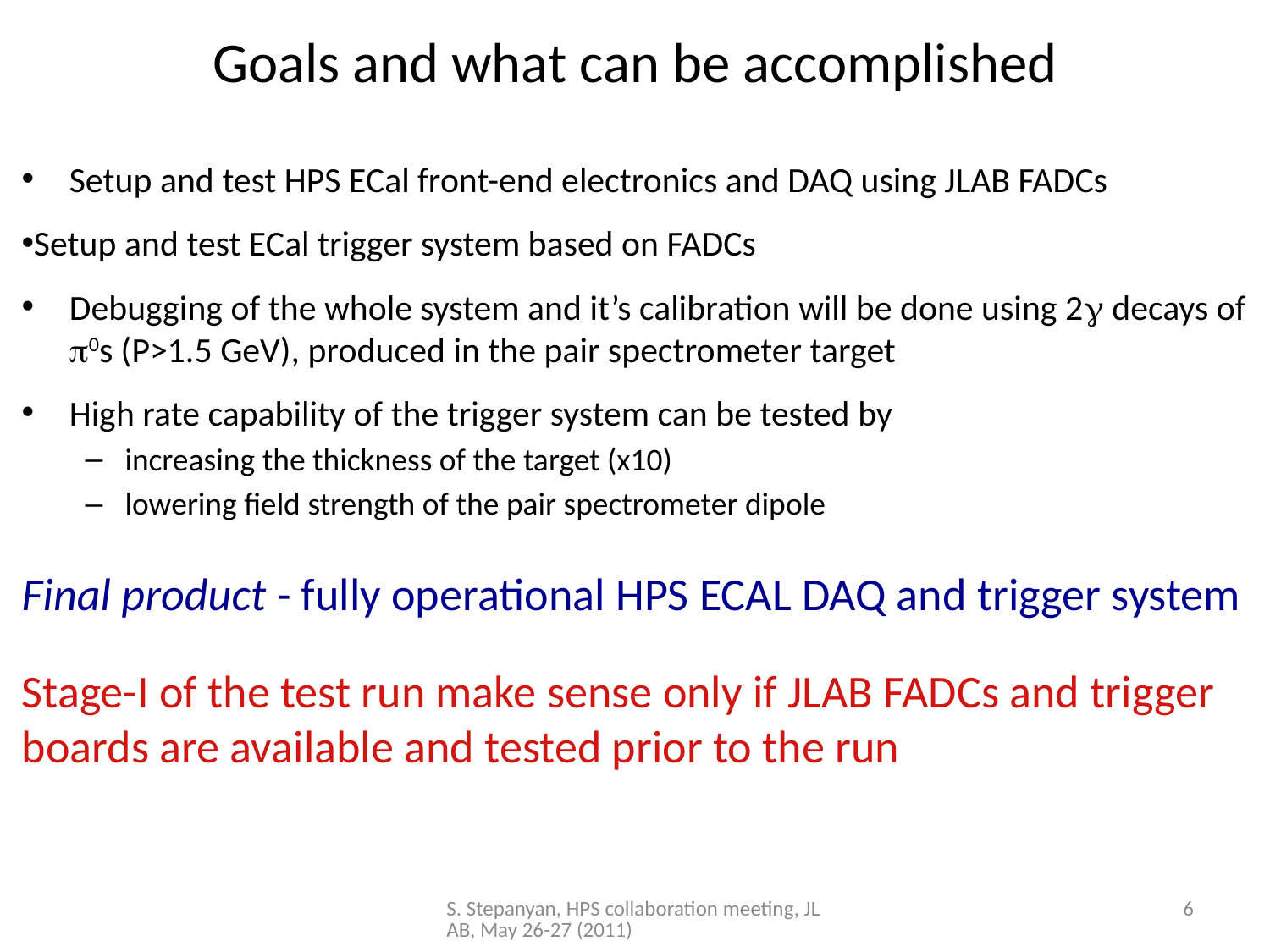

# Goals and what can be accomplished
Setup and test HPS ECal front-end electronics and DAQ using JLAB FADCs
Setup and test ECal trigger system based on FADCs
Debugging of the whole system and it’s calibration will be done using 2γ decays of π0s (P>1.5 GeV), produced in the pair spectrometer target
High rate capability of the trigger system can be tested by
increasing the thickness of the target (x10)
lowering field strength of the pair spectrometer dipole
Final product - fully operational HPS ECAL DAQ and trigger system
Stage-I of the test run make sense only if JLAB FADCs and trigger boards are available and tested prior to the run
S. Stepanyan, HPS collaboration meeting, JLAB, May 26-27 (2011)
6